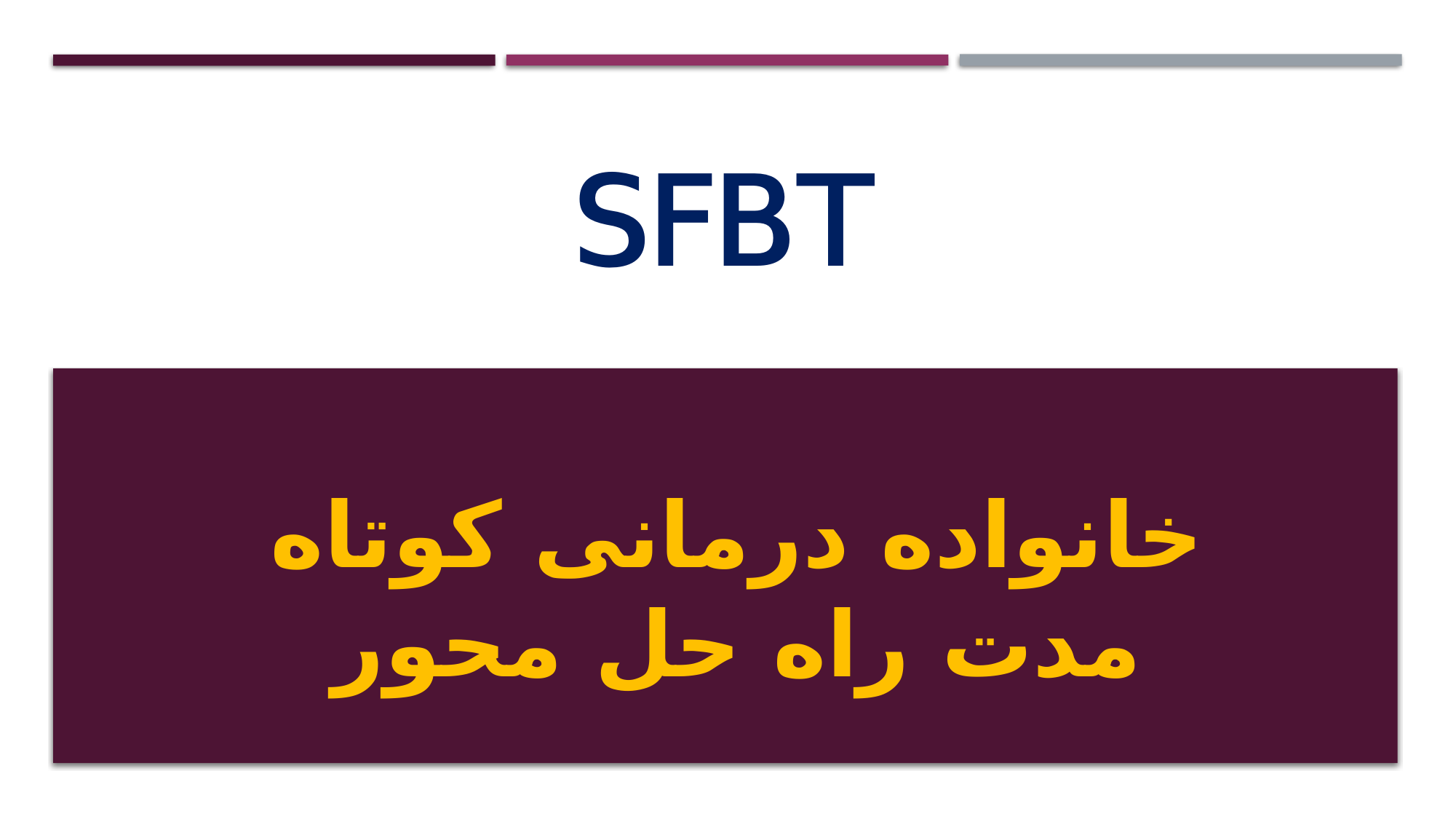

# SFBT

خانواده درمانی کوتاه مدت راه حل محور